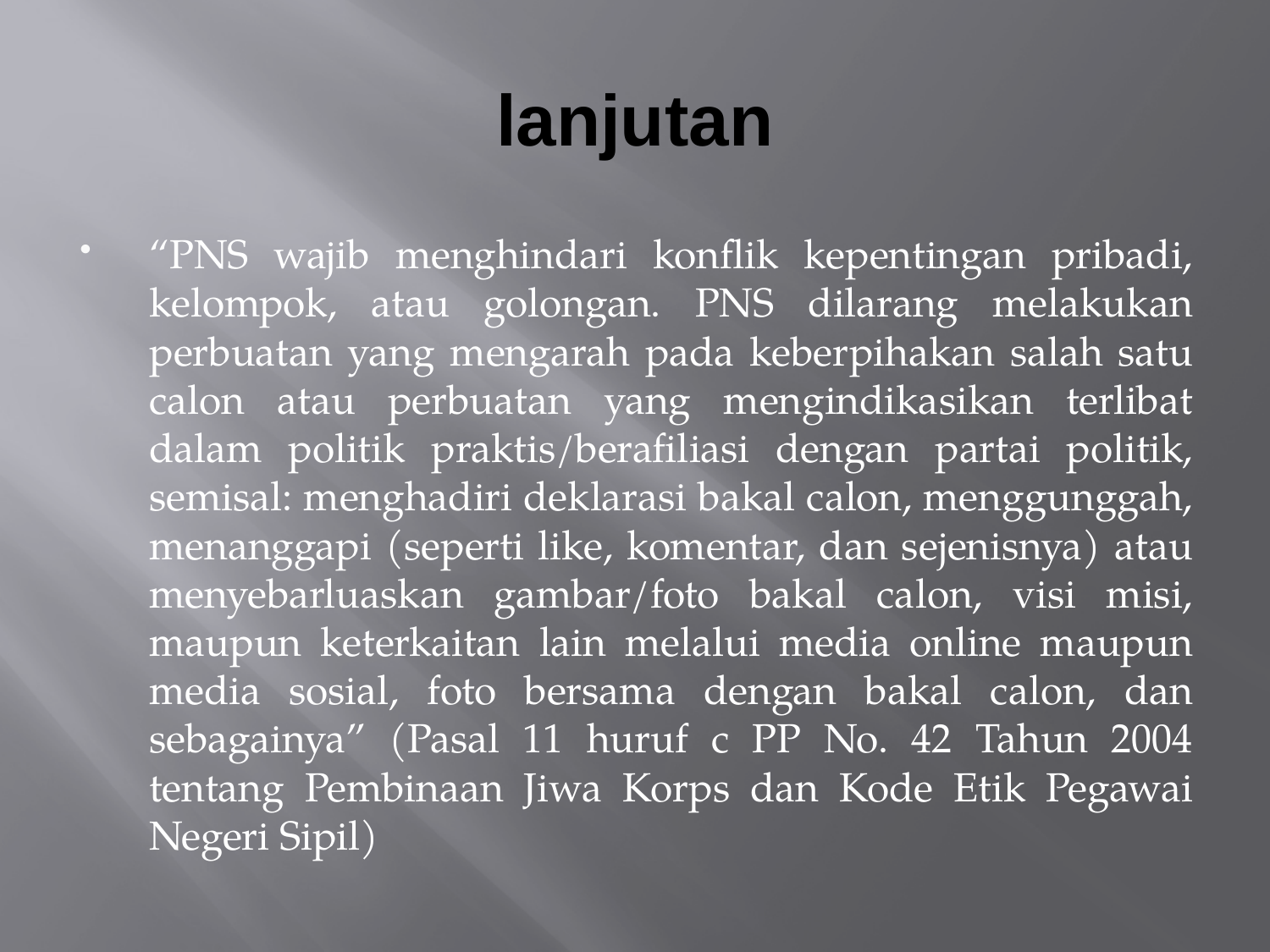

# lanjutan
“PNS wajib menghindari konflik kepentingan pribadi, kelompok, atau golongan. PNS dilarang melakukan perbuatan yang mengarah pada keberpihakan salah satu calon atau perbuatan yang mengindikasikan terlibat dalam politik praktis/berafiliasi dengan partai politik, semisal: menghadiri deklarasi bakal calon, menggunggah, menanggapi (seperti like, komentar, dan sejenisnya) atau menyebarluaskan gambar/foto bakal calon, visi misi, maupun keterkaitan lain melalui media online maupun media sosial, foto bersama dengan bakal calon, dan sebagainya” (Pasal 11 huruf c PP No. 42 Tahun 2004 tentang Pembinaan Jiwa Korps dan Kode Etik Pegawai Negeri Sipil)